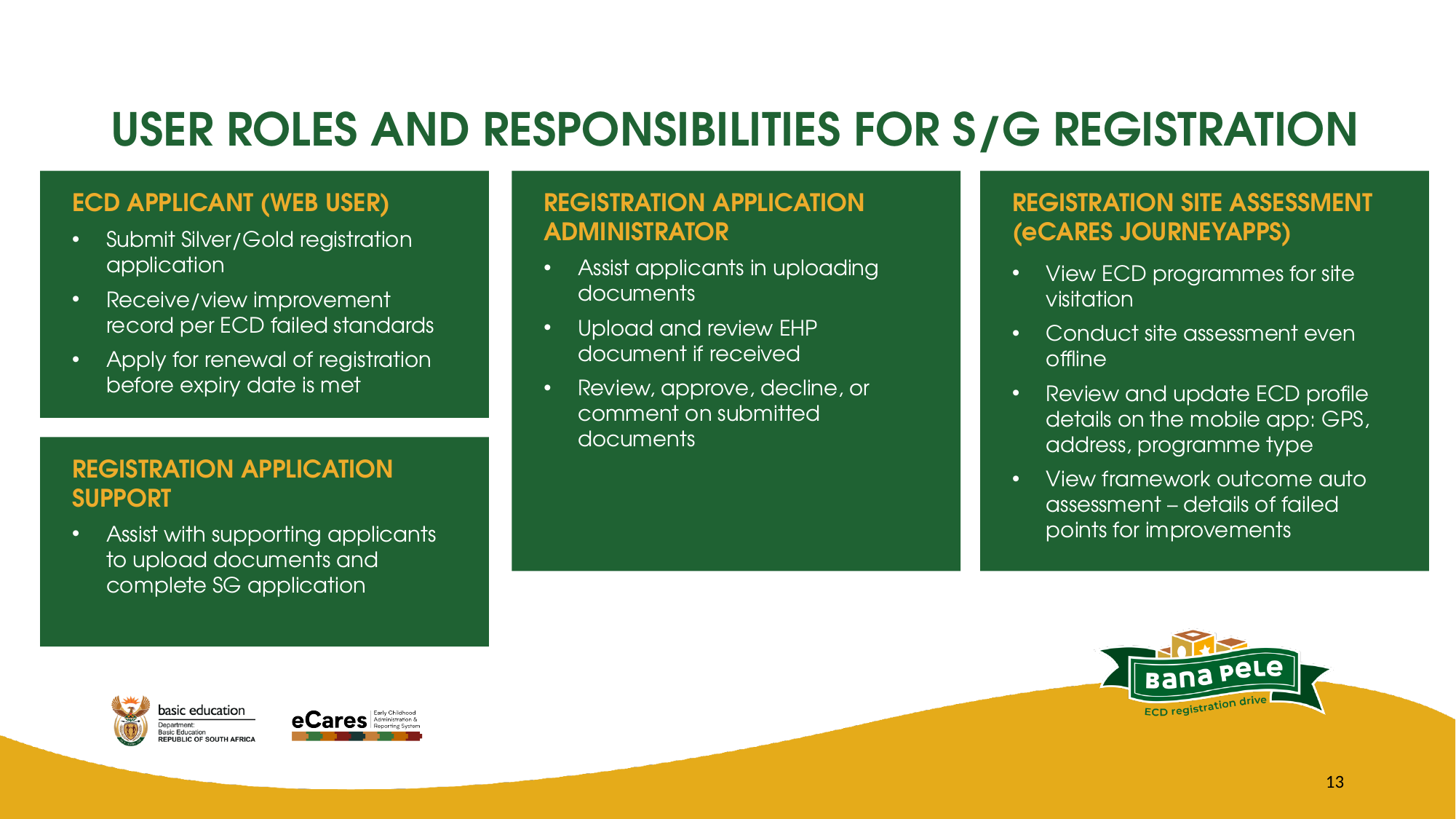

# USER ROLES AND RESPONSIBILITIES FOR S/G REGISTRATION

ECD APPLICANT (WEB USER)
Submit Silver/Gold registration application
Receive/view improvement record per ECD failed standards
Apply for renewal of registration before expiry date is met

REGISTRATION SITE ASSESSMENT (eCARES JOURNEYAPPS)
View ECD programmes for site visitation
Conduct site assessment even offline
Review and update ECD profile details on the mobile app: GPS, address, programme type
View framework outcome auto assessment – details of failed points for improvements

REGISTRATION APPLICATION ADMINISTRATOR
Assist applicants in uploading documents
Upload and review EHP document if received
Review, approve, decline, or comment on submitted documents

REGISTRATION APPLICATION SUPPORT
Assist with supporting applicants to upload documents and complete SG application
13